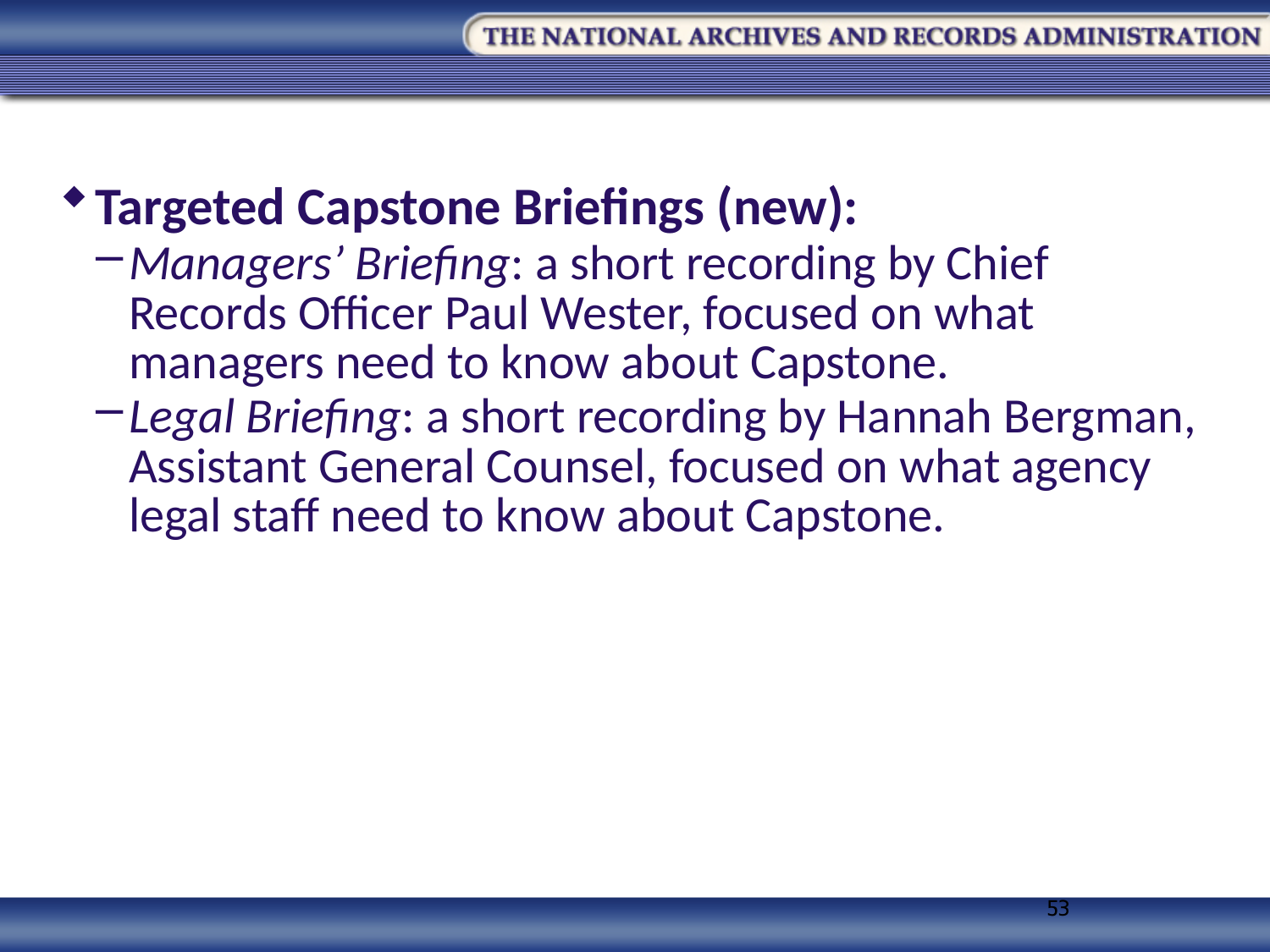

Targeted Capstone Briefings (new):
Managers’ Briefing: a short recording by Chief Records Officer Paul Wester, focused on what managers need to know about Capstone.
Legal Briefing: a short recording by Hannah Bergman, Assistant General Counsel, focused on what agency legal staff need to know about Capstone.
53